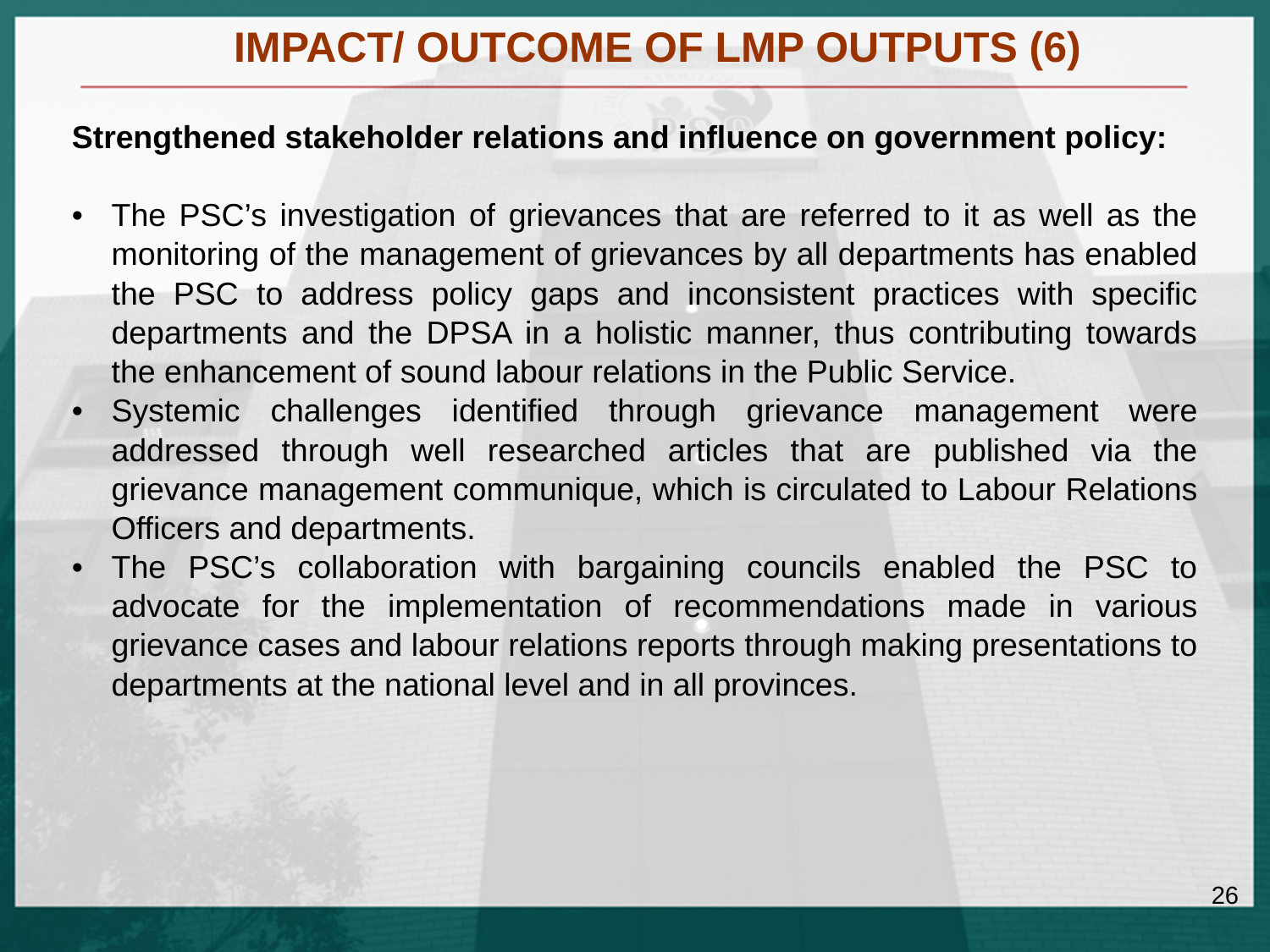

IMPACT/ OUTCOME OF LMP OUTPUTS (6)
| Strengthened stakeholder relations and influence on government policy: The PSC’s investigation of grievances that are referred to it as well as the monitoring of the management of grievances by all departments has enabled the PSC to address policy gaps and inconsistent practices with specific departments and the DPSA in a holistic manner, thus contributing towards the enhancement of sound labour relations in the Public Service. Systemic challenges identified through grievance management were addressed through well researched articles that are published via the grievance management communique, which is circulated to Labour Relations Officers and departments. The PSC’s collaboration with bargaining councils enabled the PSC to advocate for the implementation of recommendations made in various grievance cases and labour relations reports through making presentations to departments at the national level and in all provinces. |
| --- |
26